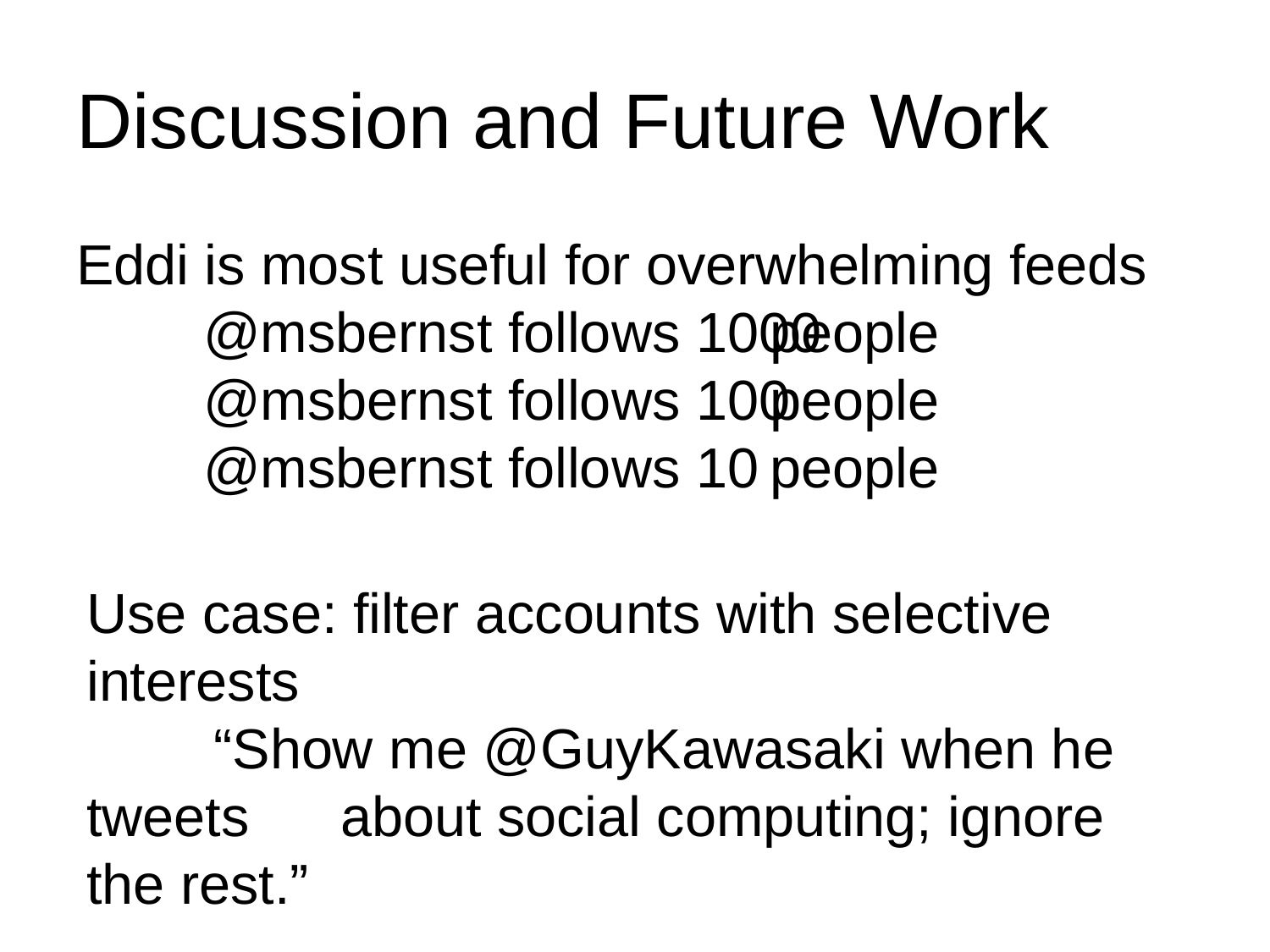

# Discussion and Future Work
Eddi is most useful for overwhelming feeds
	@msbernst follows 1000
	@msbernst follows 100
	@msbernst follows 10

people
people
people
Use case: filter accounts with selective interests
	“Show me @GuyKawasaki when he tweets 	about social computing; ignore the rest.”